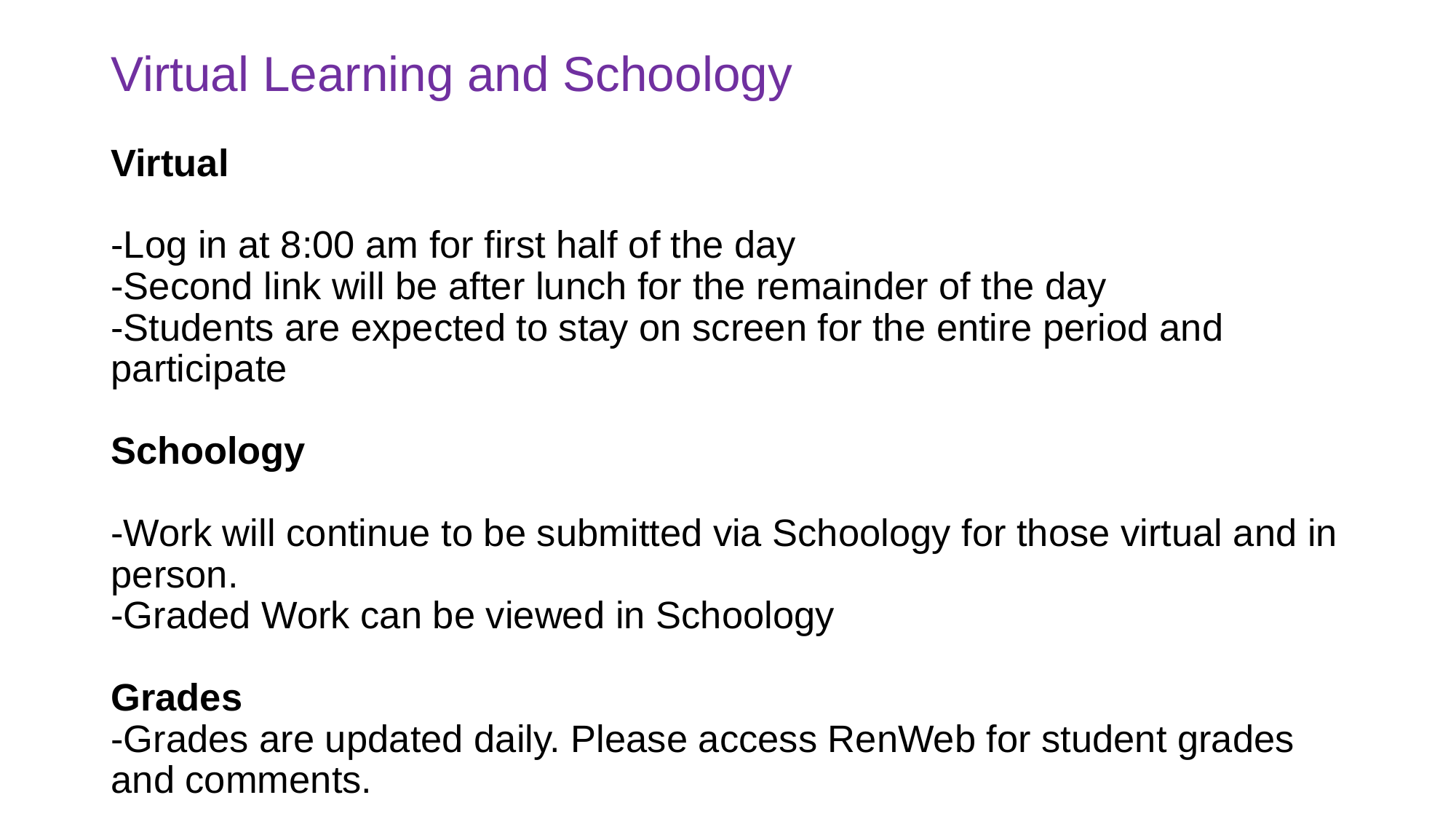

# Virtual Learning and Schoology Virtual -Log in at 8:00 am for first half of the day -Second link will be after lunch for the remainder of the day -Students are expected to stay on screen for the entire period and participate Schoology -Work will continue to be submitted via Schoology for those virtual and in person. -Graded Work can be viewed in Schoology Grades -Grades are updated daily. Please access RenWeb for student grades and comments.